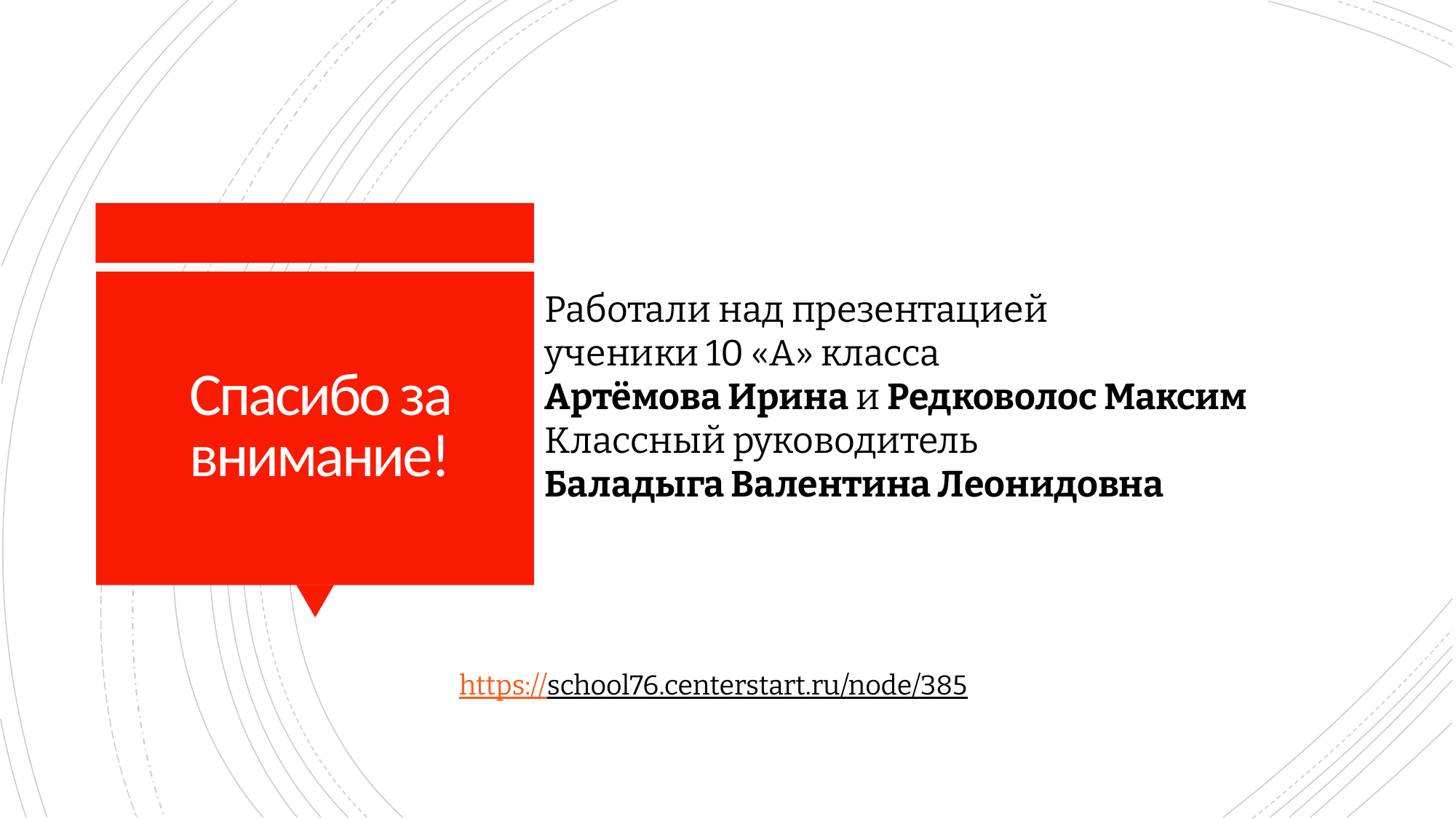

# Спасибо за внимание!
Работали над презентацией
ученики 10 «А» класса
Артёмова Ирина и Редковолос Максим
Классный руководитель
Баладыга Валентина Леонидовна

https://school76.centerstart.ru/node/385